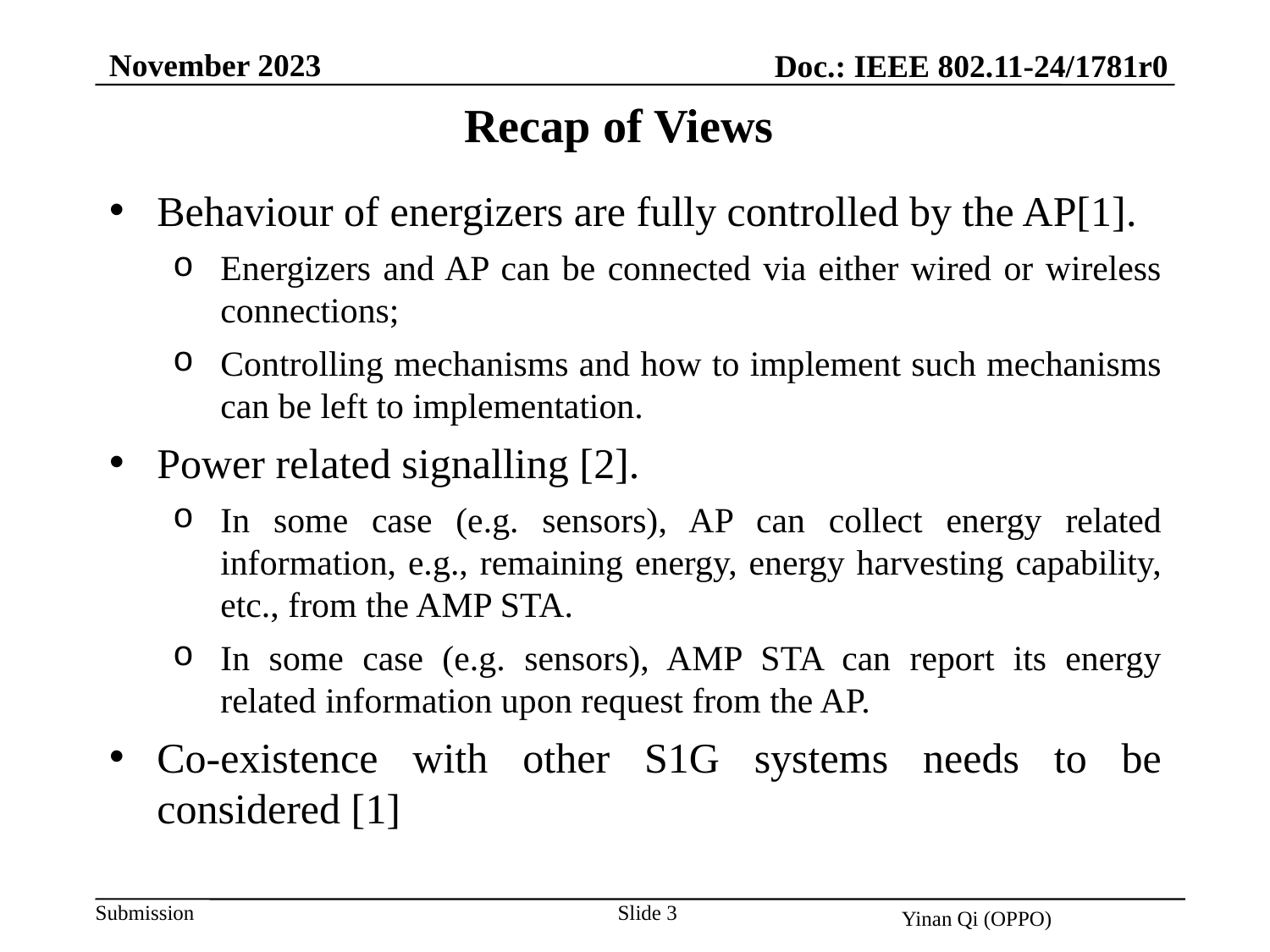

November 2023
Doc.: IEEE 802.11-24/1781r0
Recap of Views
Behaviour of energizers are fully controlled by the AP[1].
Energizers and AP can be connected via either wired or wireless connections;
Controlling mechanisms and how to implement such mechanisms can be left to implementation.
Power related signalling [2].
In some case (e.g. sensors), AP can collect energy related information, e.g., remaining energy, energy harvesting capability, etc., from the AMP STA.
In some case (e.g. sensors), AMP STA can report its energy related information upon request from the AP.
Co-existence with other S1G systems needs to be considered [1]
Slide 3
Yinan Qi (OPPO)